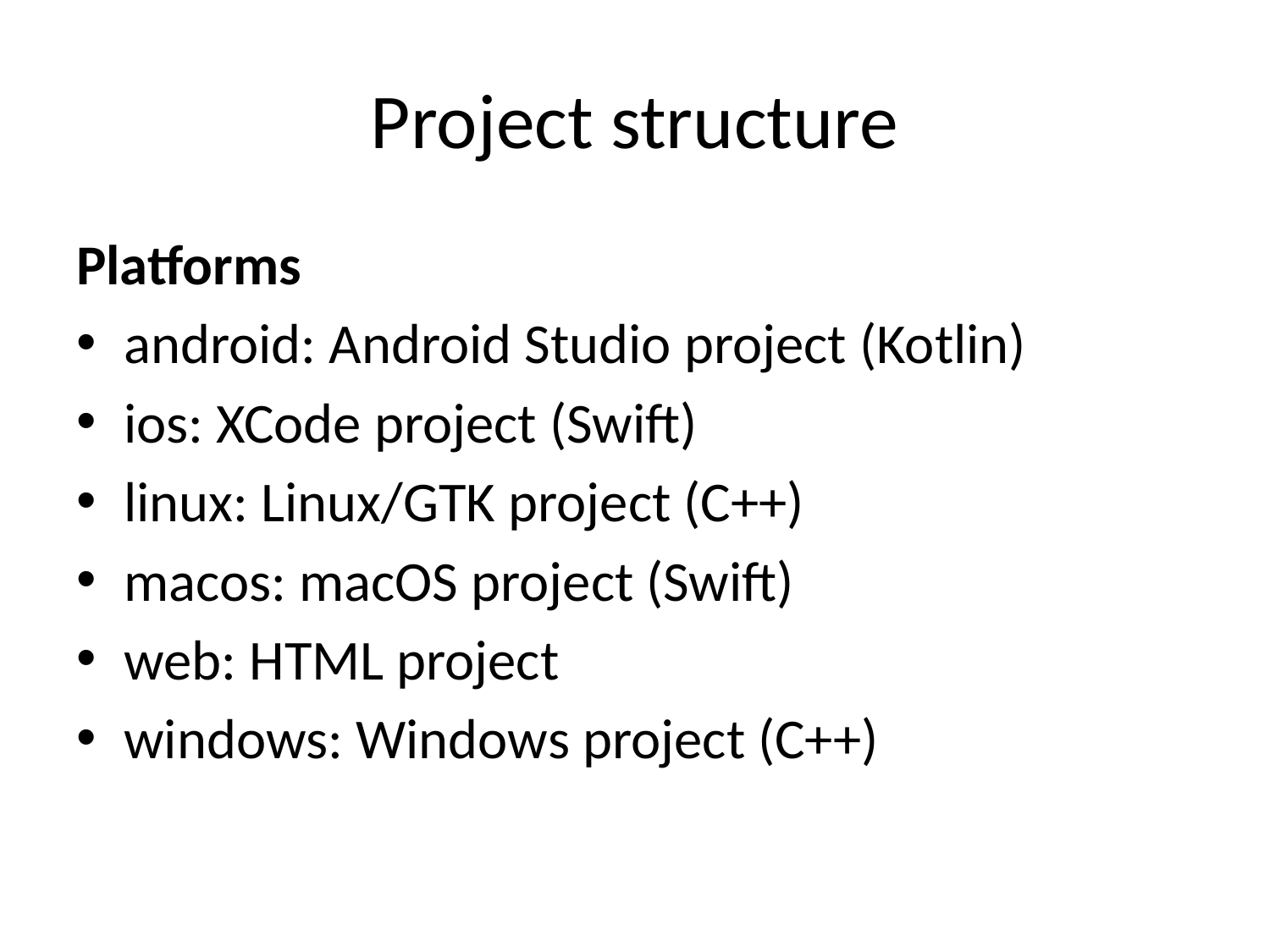

# Project structure
Platforms
android: Android Studio project (Kotlin)
ios: XCode project (Swift)
linux: Linux/GTK project (C++)
macos: macOS project (Swift)
web: HTML project
windows: Windows project (C++)